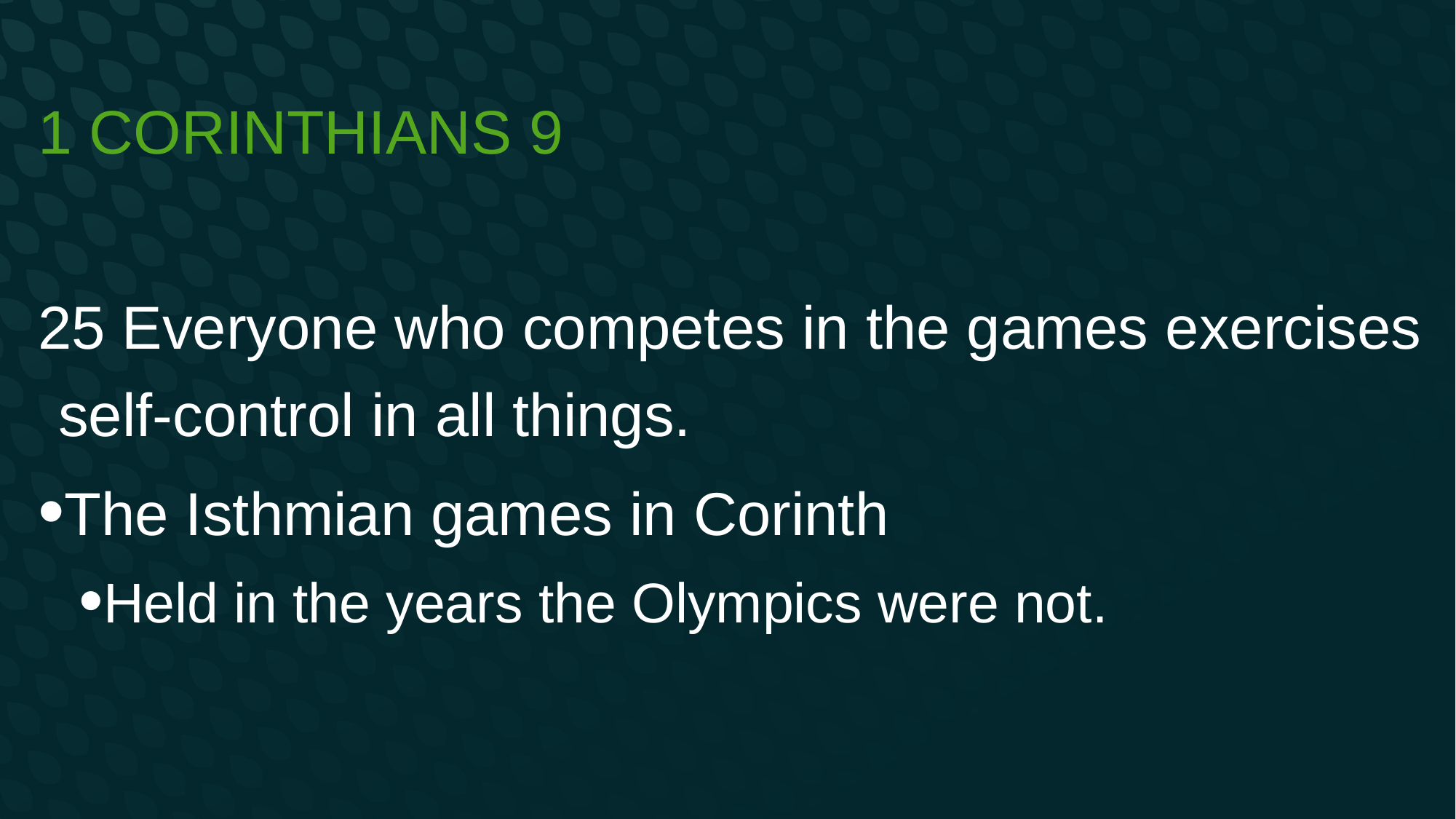

# 1 Corinthians 9
25 Everyone who competes in the games exercises self-control in all things.
The Isthmian games in Corinth
Held in the years the Olympics were not.